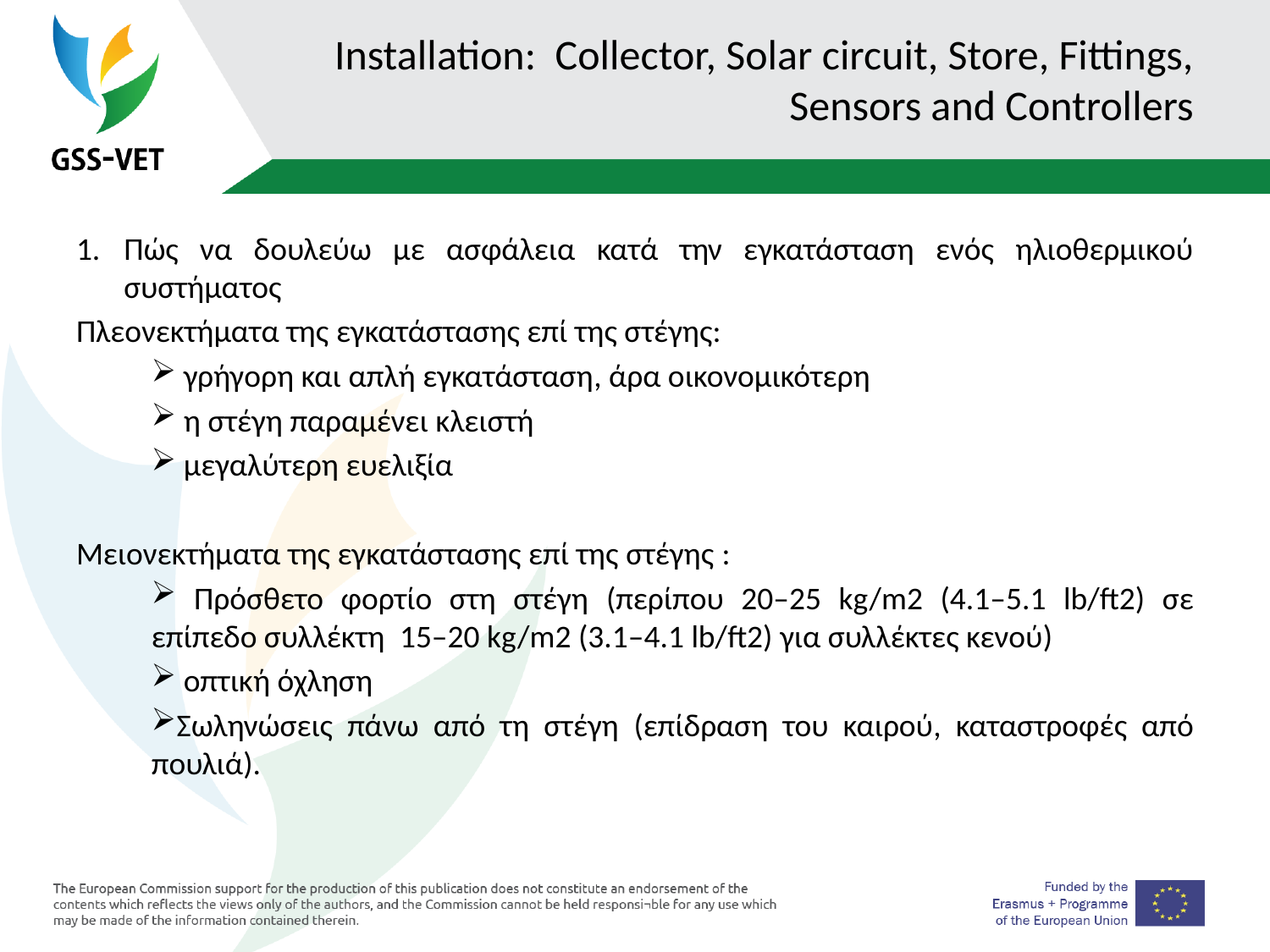

# Installation:  Collector, Solar circuit, Store, Fittings, Sensors and Controllers
Πώς να δουλεύω με ασφάλεια κατά την εγκατάσταση ενός ηλιοθερμικού συστήματος
Πλεονεκτήματα της εγκατάστασης επί της στέγης:
 γρήγορη και απλή εγκατάσταση, άρα οικονομικότερη
 η στέγη παραμένει κλειστή
 μεγαλύτερη ευελιξία

Μειονεκτήματα της εγκατάστασης επί της στέγης :
 Πρόσθετο φορτίο στη στέγη (περίπου 20–25 kg/m2 (4.1–5.1 lb/ft2) σε επίπεδο συλλέκτη  15–20 kg/m2 (3.1–4.1 lb/ft2) για συλλέκτες κενού)
 οπτική όχληση
Σωληνώσεις πάνω από τη στέγη (επίδραση του καιρού, καταστροφές από πουλιά).